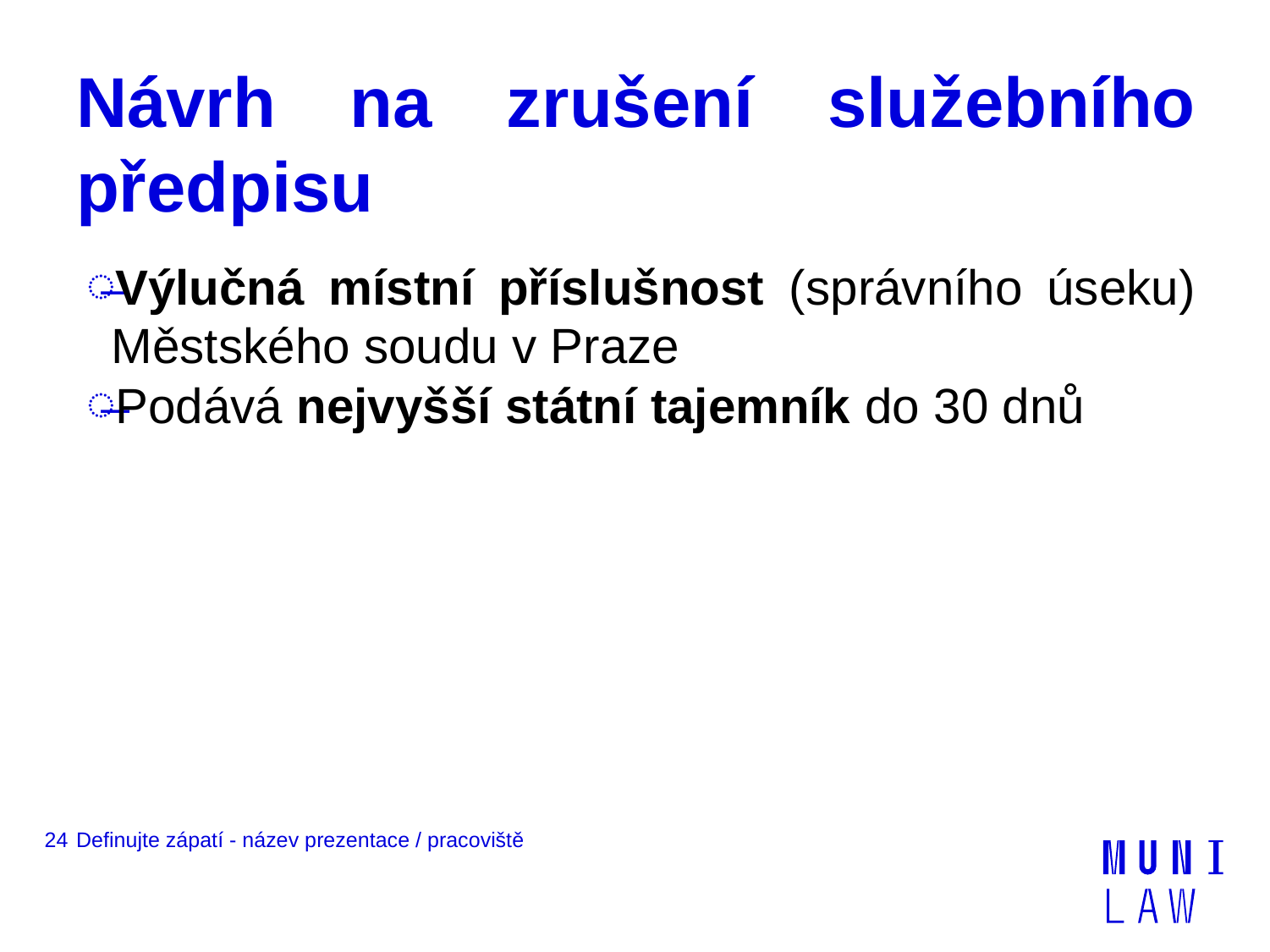

# Návrh na zrušení služebního předpisu
Výlučná místní příslušnost (správního úseku) Městského soudu v Praze
Podává nejvyšší státní tajemník do 30 dnů

24
Definujte zápatí - název prezentace / pracoviště